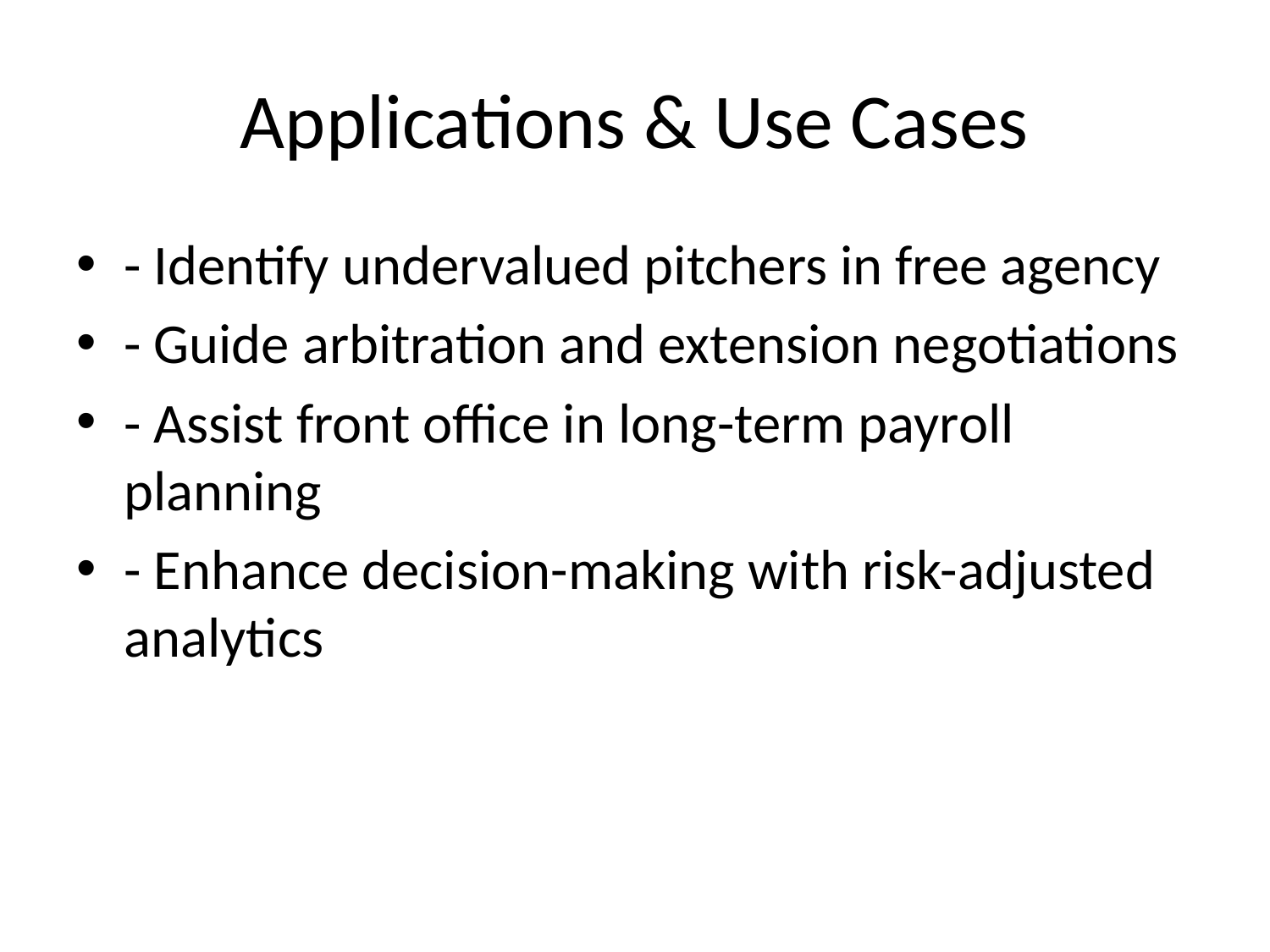

# Applications & Use Cases
- Identify undervalued pitchers in free agency
- Guide arbitration and extension negotiations
- Assist front office in long-term payroll planning
- Enhance decision-making with risk-adjusted analytics